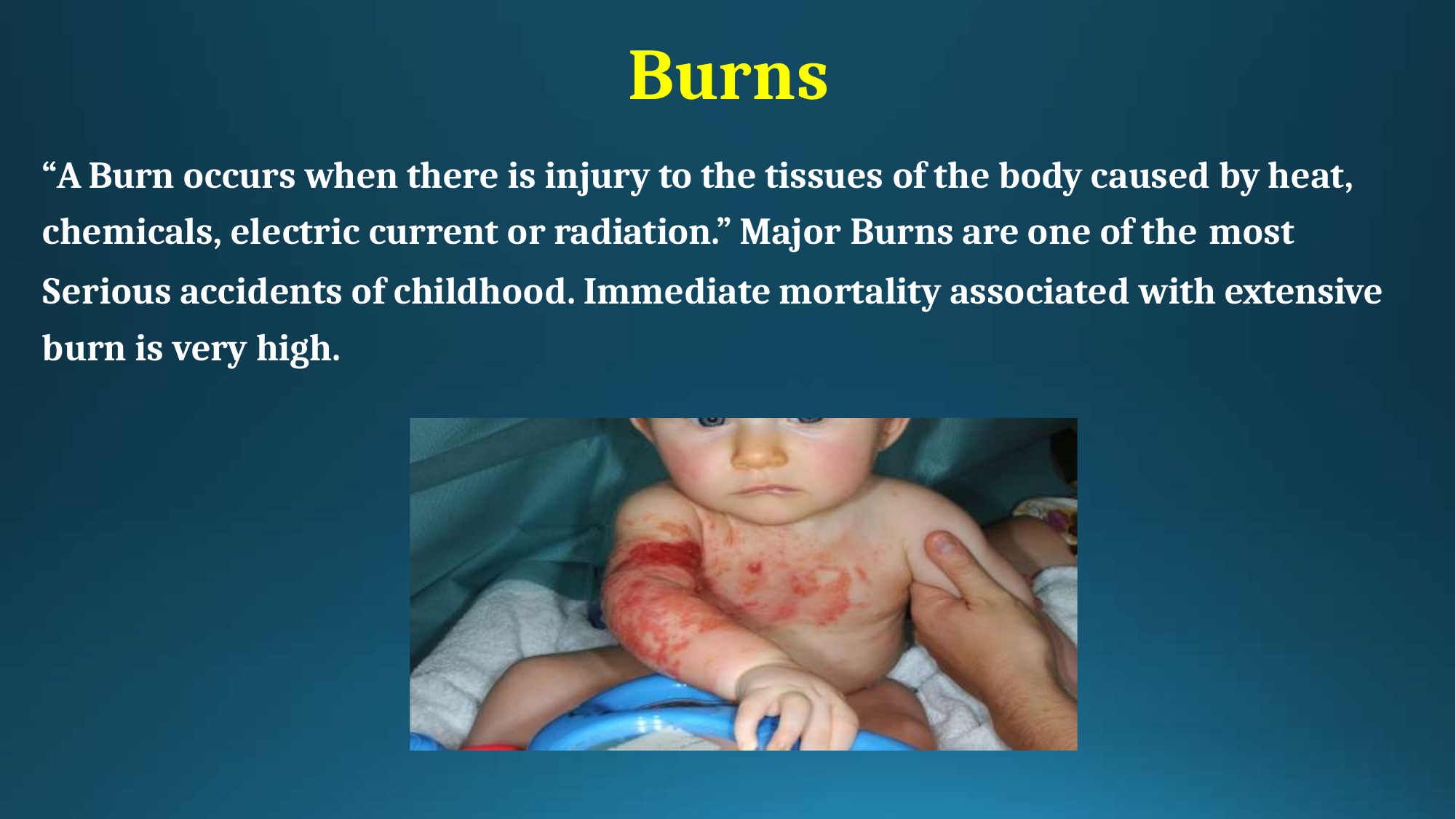

# Burns
“A Burn occurs when there is injury to the tissues of the body caused by heat,  chemicals, electric current or radiation.” Major Burns are one of the most
Serious accidents of childhood. Immediate mortality associated with extensive  burn is very high.